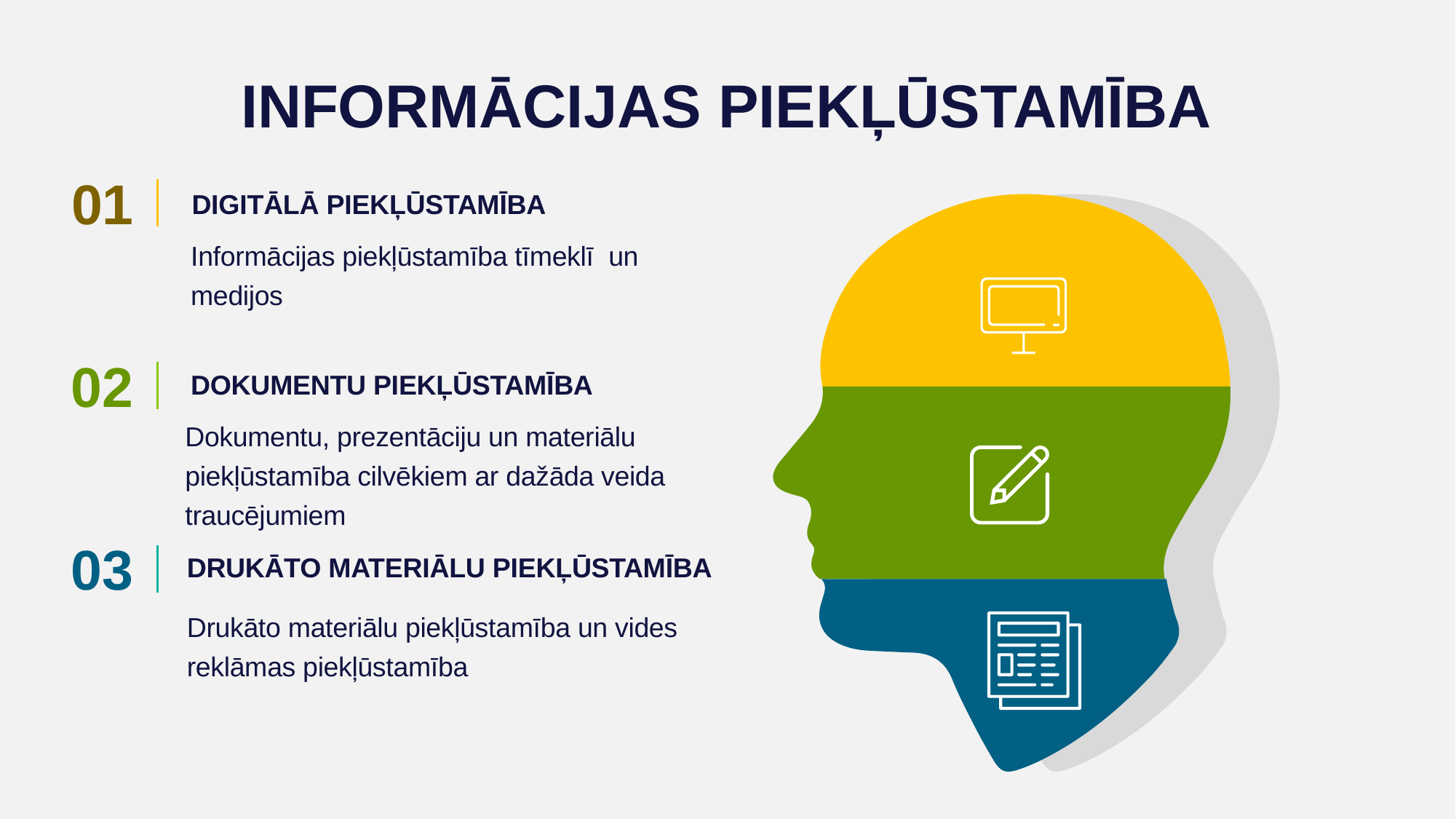

INFORMĀCIJAS PIEKĻŪSTAMĪBA
01

DIGITĀLĀ PIEKĻŪSTAMĪBA

Informācijas piekļūstamība tīmeklī  un medijos

02

DOKUMENTU PIEKĻŪSTAMĪBA

Dokumentu, prezentāciju un materiālu piekļūstamība cilvēkiem ar dažāda veida traucējumiem

03

DRUKĀTO MATERIĀLU PIEKĻŪSTAMĪBA

Drukāto materiālu piekļūstamība un vides reklāmas piekļūstamība